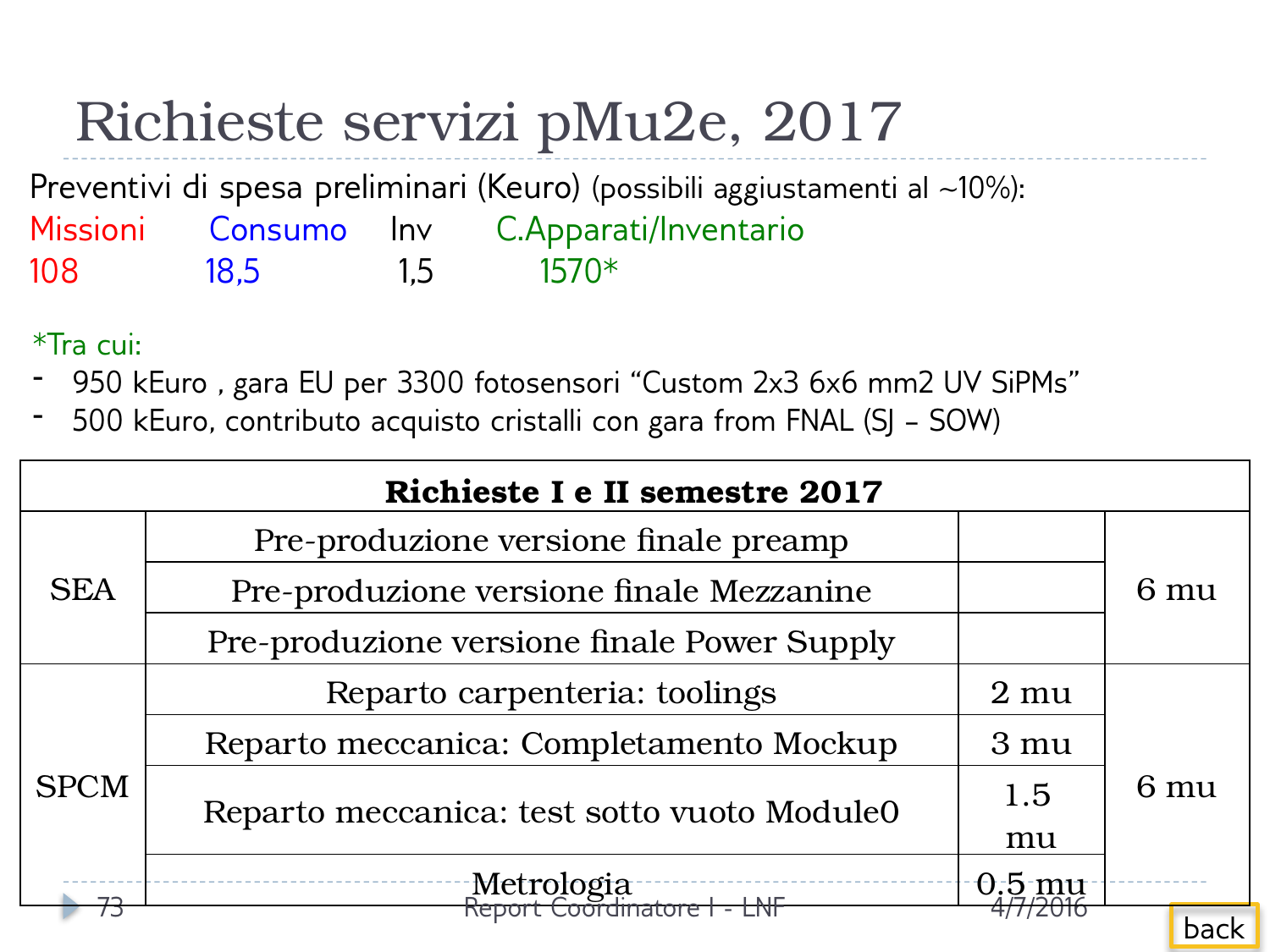

# Richieste servizi pMu2e, 2017
Preventivi di spesa preliminari (Keuro) (possibili aggiustamenti al ~10%):
Missioni      Consumo    Inv      C.Apparati/Inventario
108            18,5             1,5          1570*
*Tra cui:
950 kEuro , gara EU per 3300 fotosensori “Custom 2x3 6x6 mm2 UV SiPMs”
500 kEuro, contributo acquisto cristalli con gara from FNAL (SJ – SOW)
| Richieste I e II semestre 2017 |  |  |  |
| --- | --- | --- | --- |
| SEA | Pre-produzione versione finale preamp |  | 6 mu |
|  | Pre-produzione versione finale Mezzanine |  |  |
|  | Pre-produzione versione finale Power Supply |  |  |
| SPCM | Reparto carpenteria: toolings | 2 mu | 6 mu |
|  | Reparto meccanica: Completamento Mockup | 3 mu |  |
|  | Reparto meccanica: test sotto vuoto Module0 | 1.5 mu |  |
|  | Metrologia | 0.5 mu |  |
73
Report Coordinatore I - LNF
4/7/2016
back